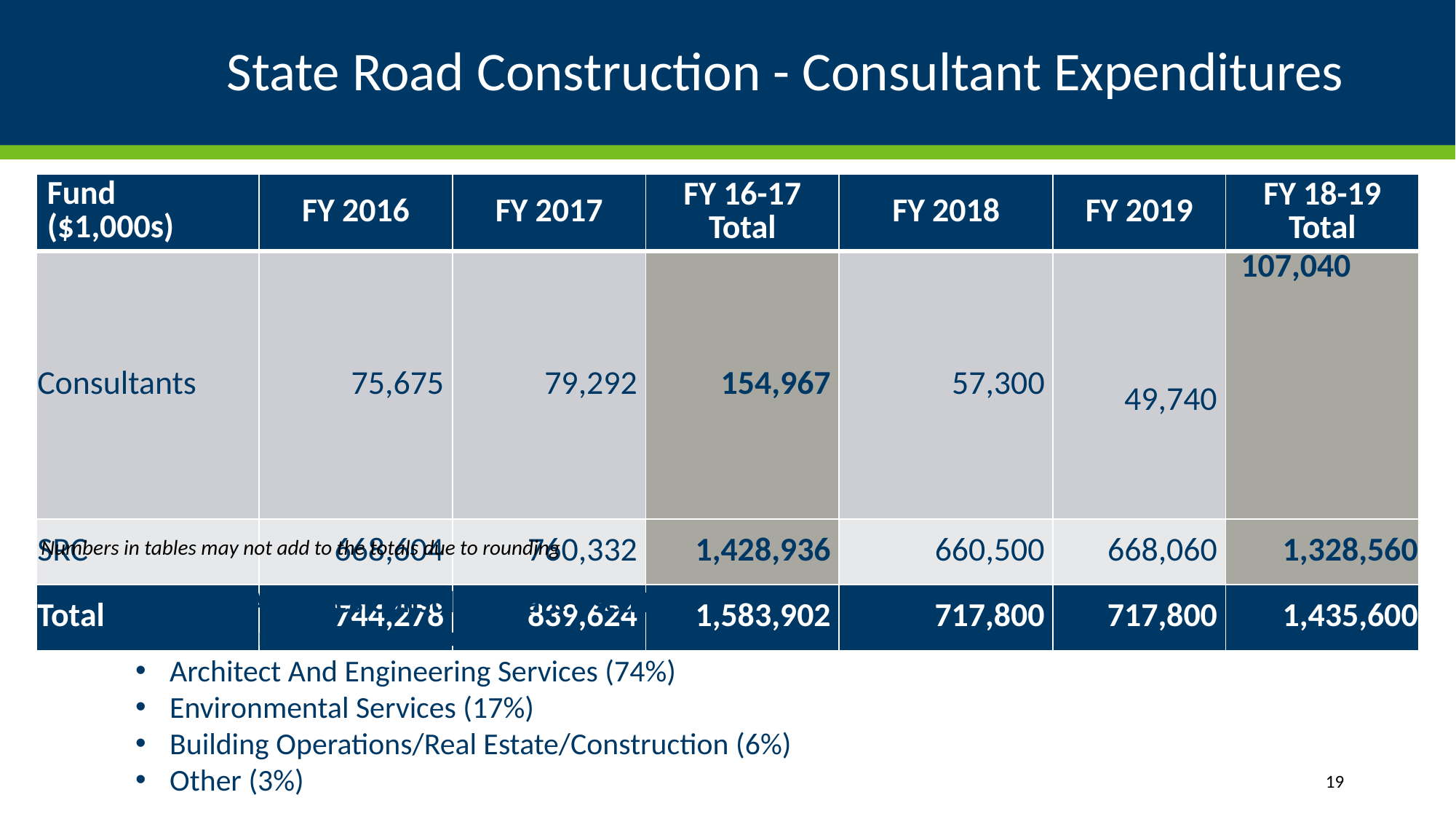

# State Road Construction - Consultant Expenditures
| Fund ($1,000s) | FY 2016 | FY 2017 | FY 16-17 Total | FY 2018 | FY 2019 | FY 18-19 Total |
| --- | --- | --- | --- | --- | --- | --- |
| Consultants | 75,675 | 79,292 | 154,967 | 57,300 | 49,740 | 107,040 |
| SRC | 668,604 | 760,332 | 1,428,936 | 660,500 | 668,060 | 1,328,560 |
| Total | 744,278 | 839,624 | 1,583,902 | 717,800 | 717,800 | 1,435,600 |
Numbers in tables may not add to the totals due to rounding
Types of Activities Consultants are Used For
(% based on 5 years of history)
Architect And Engineering Services (74%)
Environmental Services (17%)
Building Operations/Real Estate/Construction (6%)
Other (3%)

19